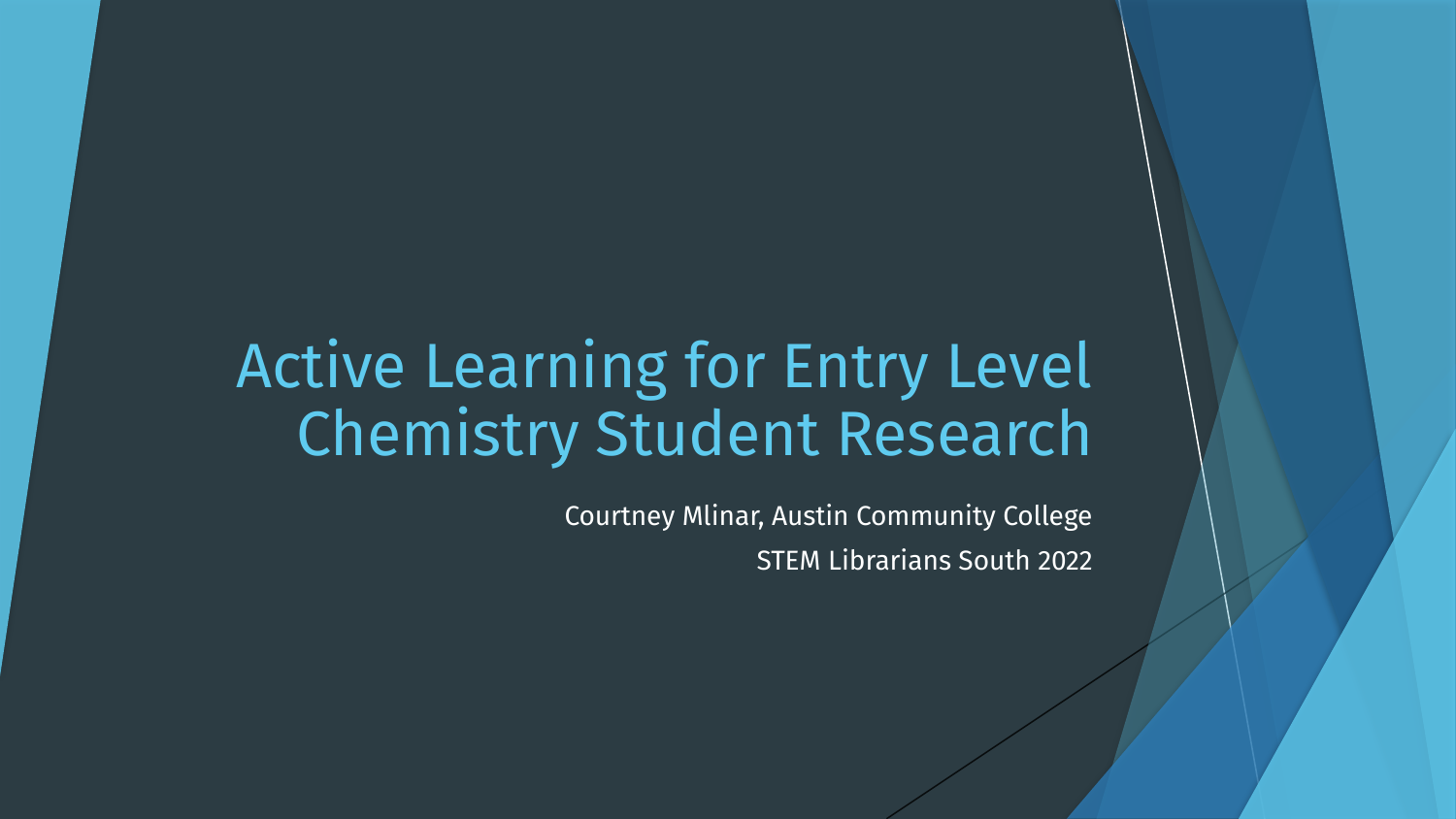

# Active Learning for Entry Level Chemistry Student Research
Courtney Mlinar, Austin Community College
STEM Librarians South 2022